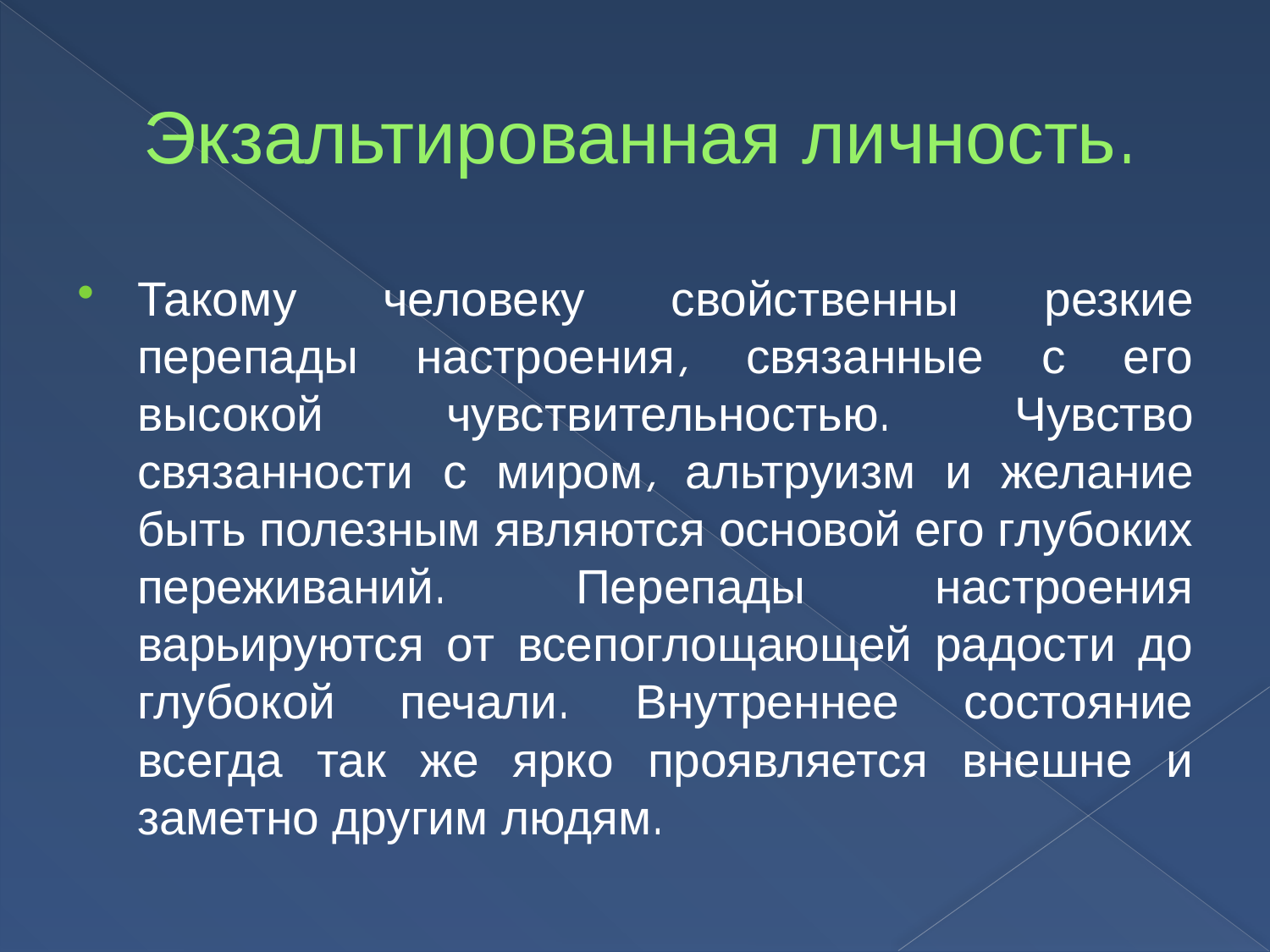

# Экзальтированная личность.
Такому человеку свойственны резкие перепады настроения, связанные с его высокой чувствительностью. Чувство связанности с миром, альтруизм и желание быть полезным являются основой его глубоких переживаний. Перепады настроения варьируются от всепоглощающей радости до глубокой печали. Внутреннее состояние всегда так же ярко проявляется внешне и заметно другим людям.